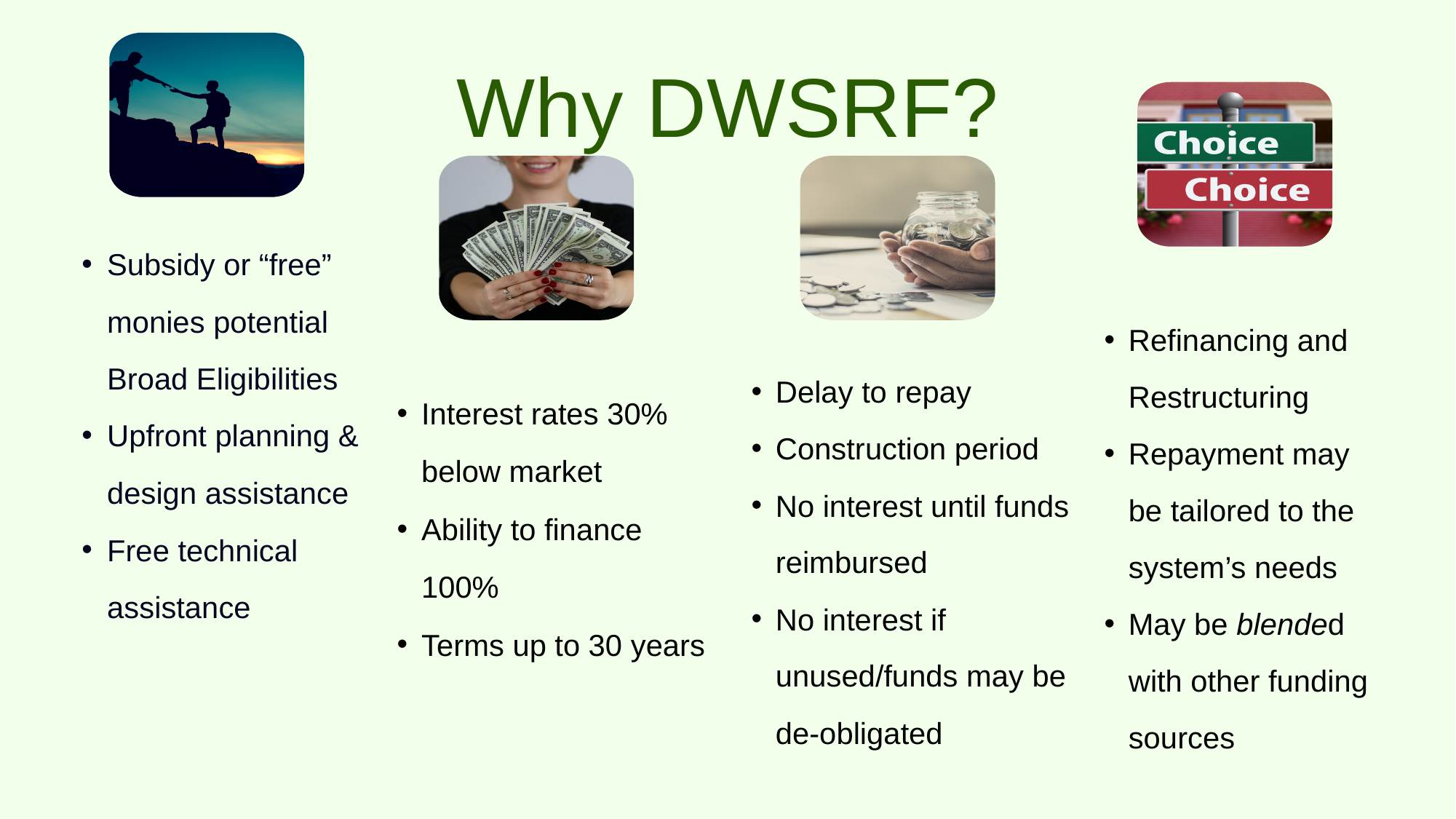

Why DWSRF?

Subsidy or “free” monies potential
Broad Eligibilities
Upfront planning & design assistance
Free technical assistance

Refinancing and Restructuring
Repayment may be tailored to the system’s needs
May be blended with other funding sources

Interest rates 30% below market
Ability to finance 100%
Terms up to 30 years

Delay to repay
Construction period
No interest until funds  reimbursed
No interest if unused/funds may be de-obligated